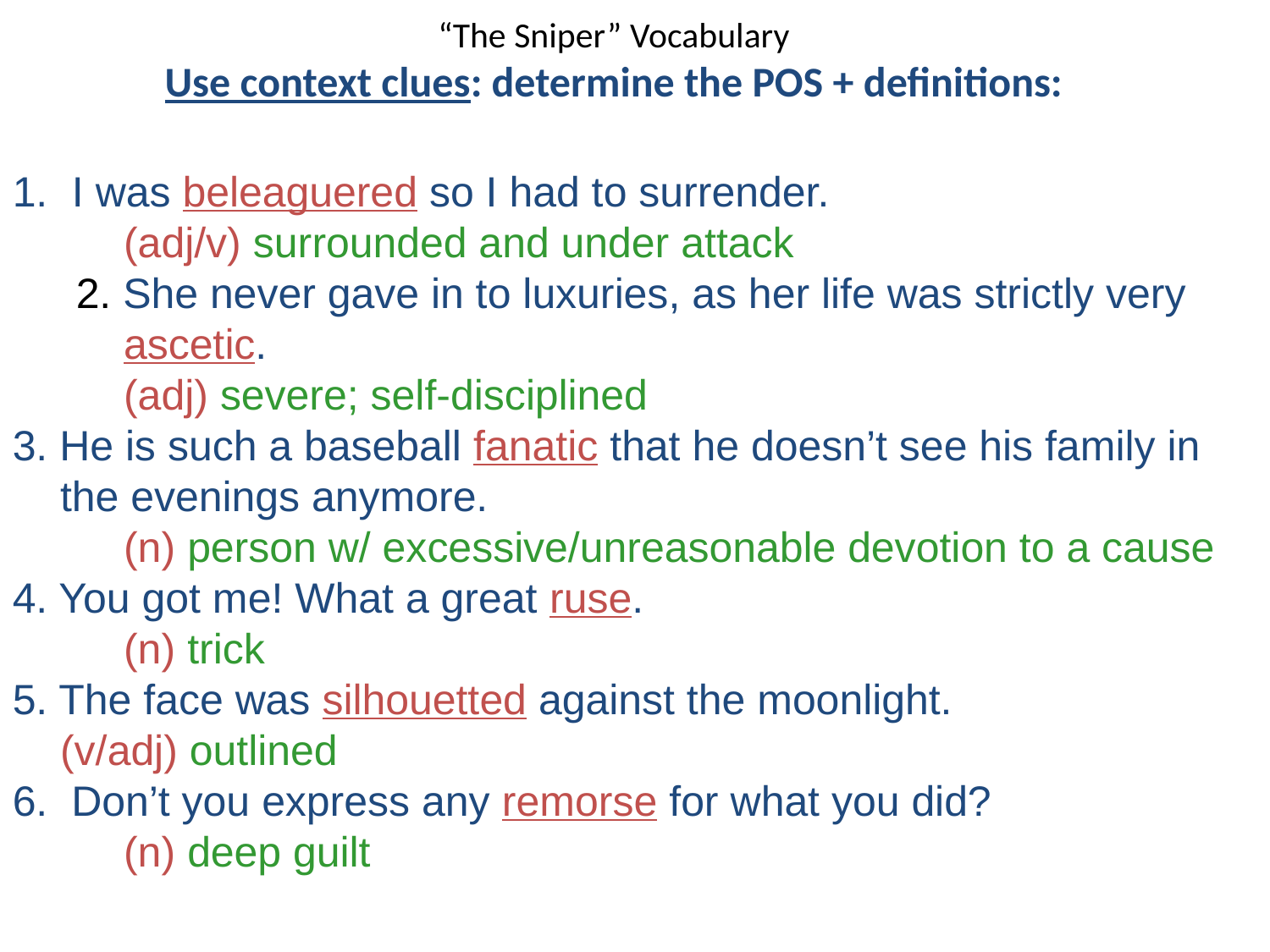

# “The Sniper” Vocabulary Use context clues: determine the POS + definitions:
 I was beleaguered so I had to surrender.
	(adj/v) surrounded and under attack
2. She never gave in to luxuries, as her life was strictly very ascetic.
	(adj) severe; self-disciplined
3. He is such a baseball fanatic that he doesn’t see his family in the evenings anymore.
	(n) person w/ excessive/unreasonable devotion to a cause
4. You got me! What a great ruse.
	(n) trick
5. The face was silhouetted against the moonlight.
	(v/adj) outlined
6.  Don’t you express any remorse for what you did?
	(n) deep guilt